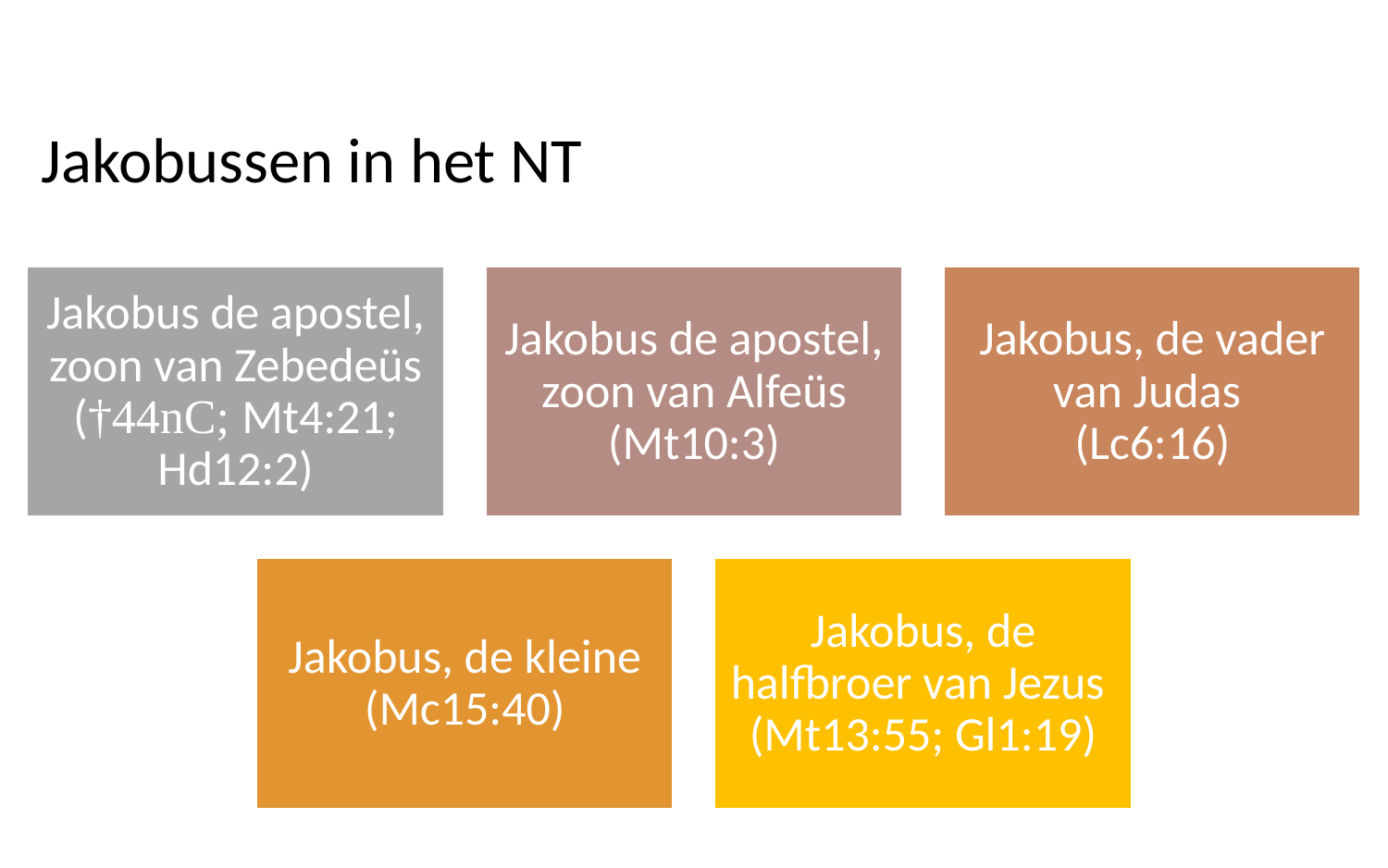

# Jakobussen in het NT
Jakobus de apostel, zoon van Zebedeüs
(†44nC; Mt4:21; Hd12:2)
Jakobus de apostel, zoon van Alfeüs
(Mt10:3)
Jakobus, de vader van Judas
(Lc6:16)
Jakobus, de kleine (Mc15:40)
Jakobus, de halfbroer van Jezus
(Mt13:55; Gl1:19)